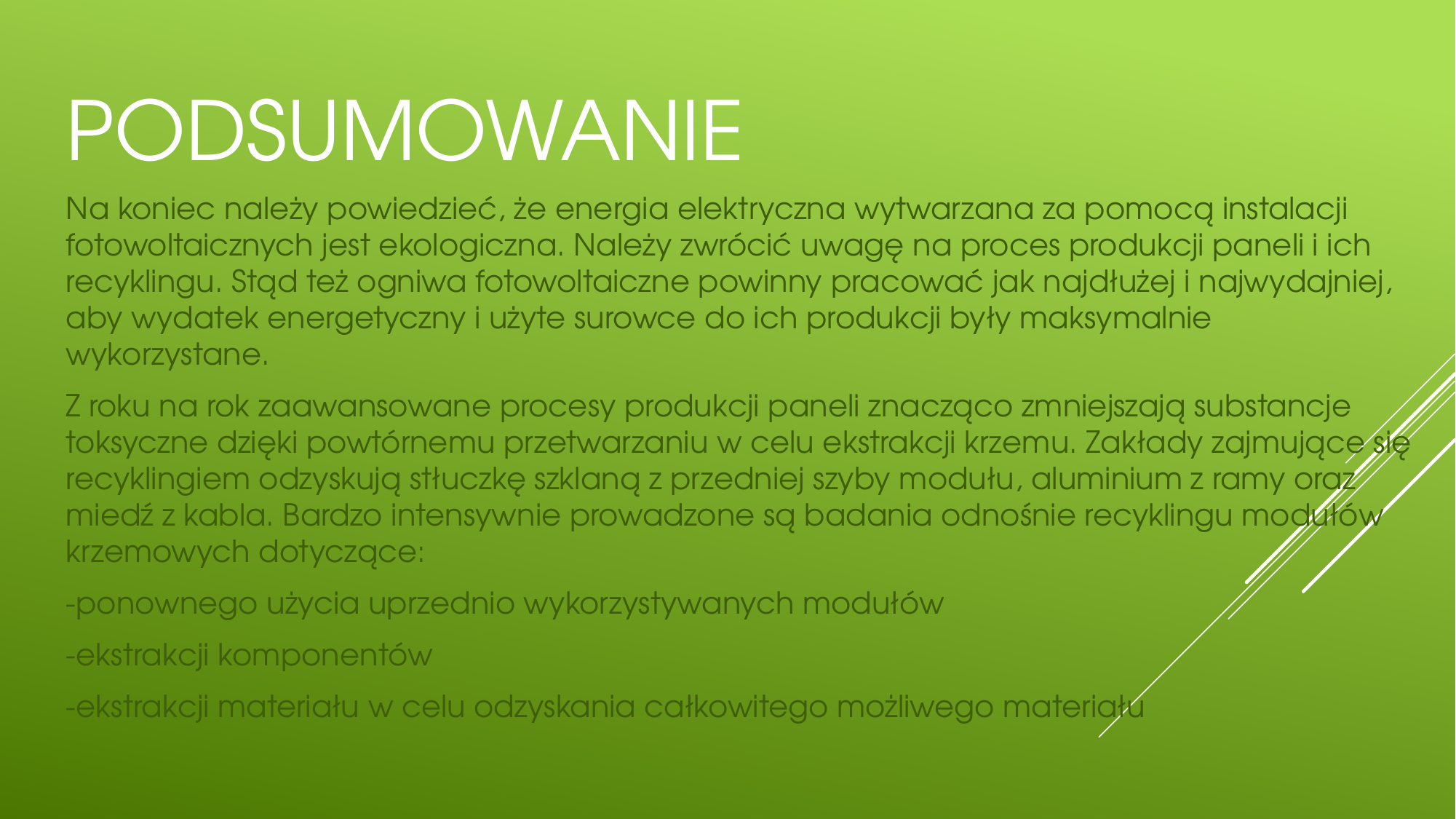

# podsumowanie
Na koniec należy powiedzieć, że energia elektryczna wytwarzana za pomocą instalacji fotowoltaicznych jest ekologiczna. Należy zwrócić uwagę na proces produkcji paneli i ich recyklingu. Stąd też ogniwa fotowoltaiczne powinny pracować jak najdłużej i najwydajniej, aby wydatek energetyczny i użyte surowce do ich produkcji były maksymalnie wykorzystane.
Z roku na rok zaawansowane procesy produkcji paneli znacząco zmniejszają substancje toksyczne dzięki powtórnemu przetwarzaniu w celu ekstrakcji krzemu. Zakłady zajmujące się recyklingiem odzyskują stłuczkę szklaną z przedniej szyby modułu, aluminium z ramy oraz miedź z kabla. Bardzo intensywnie prowadzone są badania odnośnie recyklingu modułów krzemowych dotyczące:
-ponownego użycia uprzednio wykorzystywanych modułów
-ekstrakcji komponentów
-ekstrakcji materiału w celu odzyskania całkowitego możliwego materiału